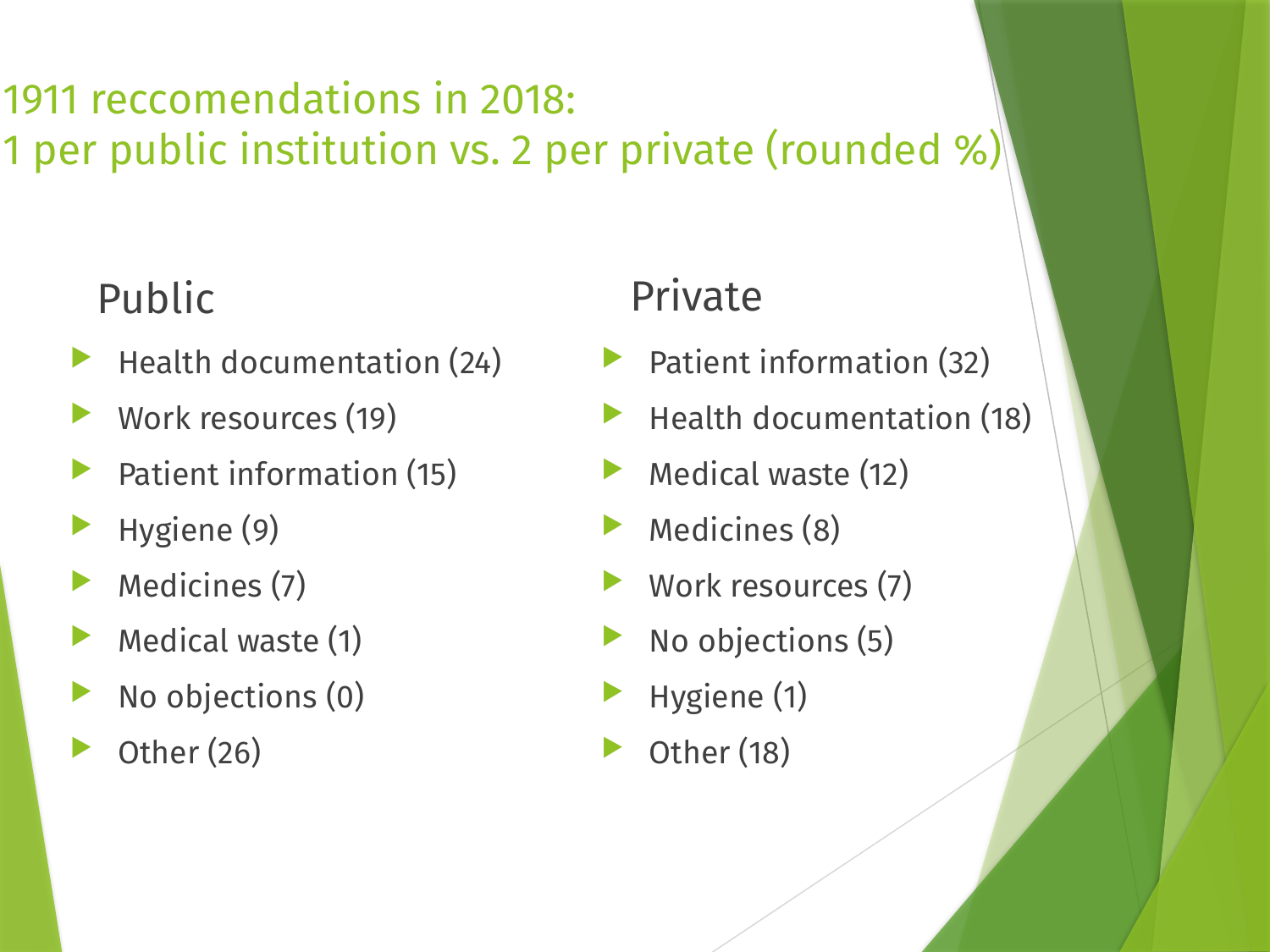

# 1911 reccomendations in 2018: 1 per public institution vs. 2 per private (rounded %)

Public
Private
Health documentation (24)
Work resources (19)
Patient information (15)
Hygiene (9)
Medicines (7)
Medical waste (1)
No objections (0)
Other (26)
Patient information (32)
Health documentation (18)
Medical waste (12)
Medicines (8)
Work resources (7)
No objections (5)
Hygiene (1)
Other (18)